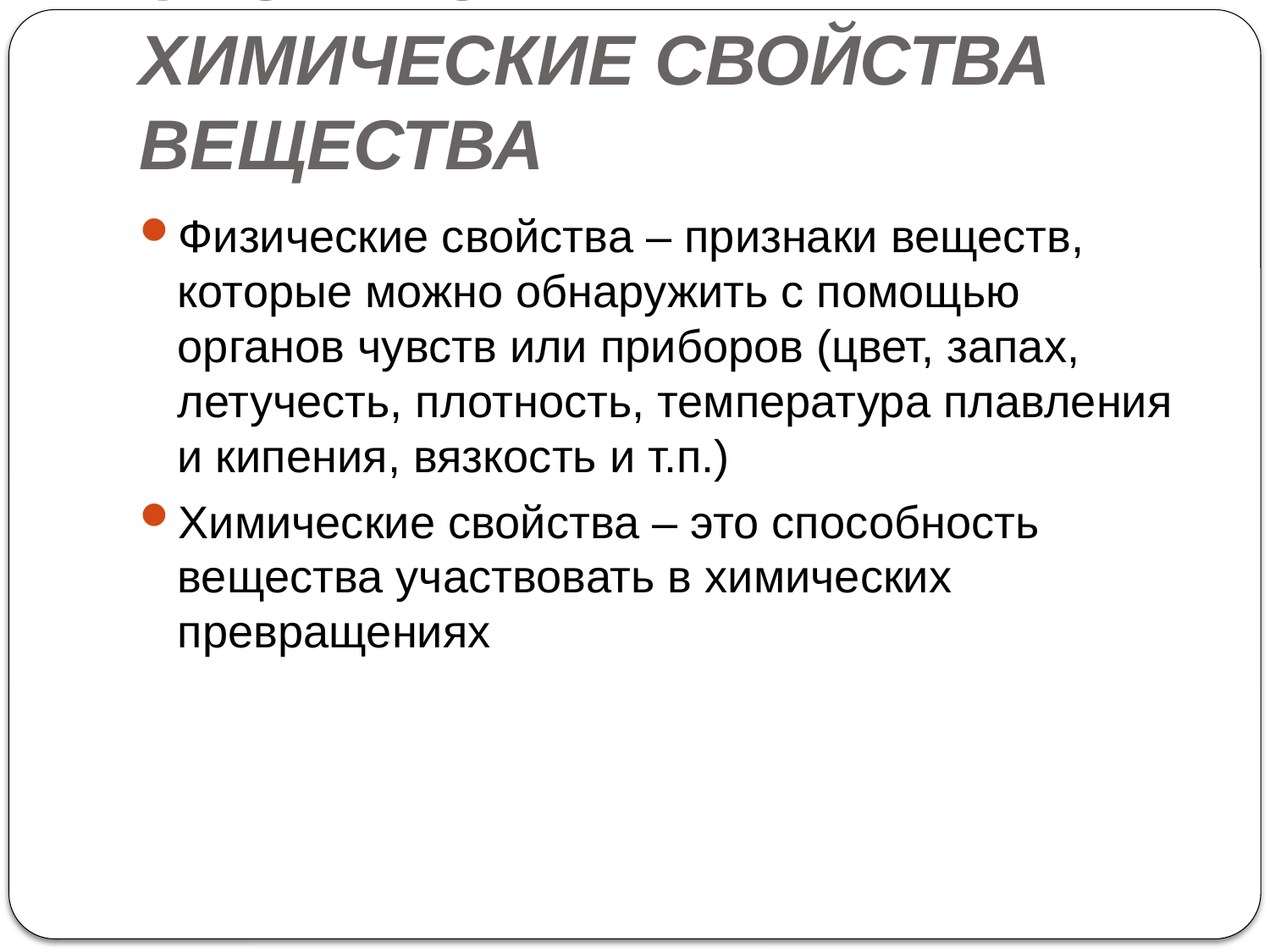

# ФИЗИЧЕСКИЕ И ХИМИЧЕСКИЕ СВОЙСТВА ВЕЩЕСТВА
Физические свойства – признаки веществ, которые можно обнаружить с помощью органов чувств или приборов (цвет, запах, летучесть, плотность, температура плавления и кипения, вязкость и т.п.)
Химические свойства – это способность вещества участвовать в химических превращениях